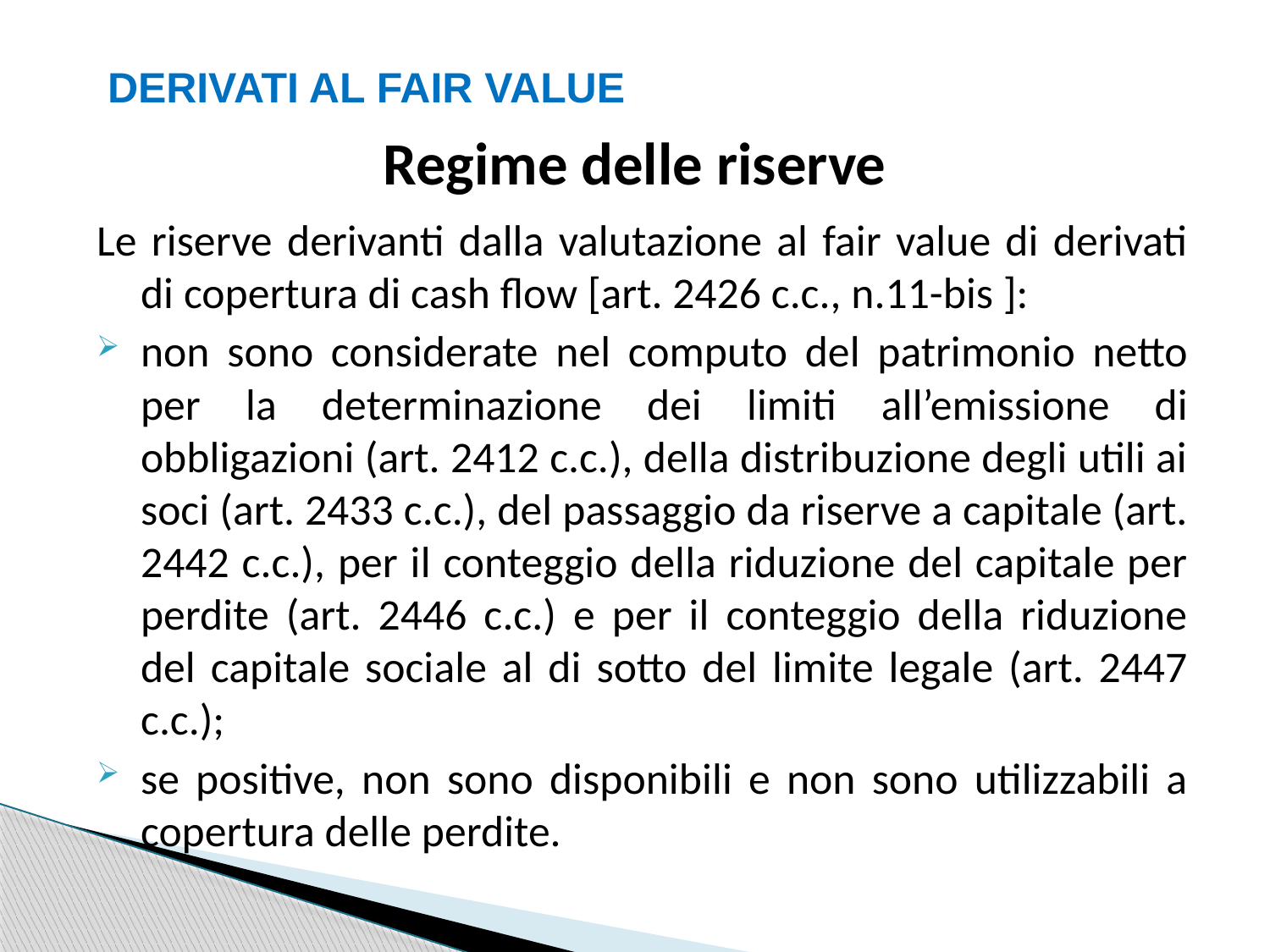

DERIVATI AL FAIR VALUE
Regime delle riserve
Le riserve derivanti dalla valutazione al fair value di derivati di copertura di cash flow [art. 2426 c.c., n.11-bis ]:
non sono considerate nel computo del patrimonio netto per la determinazione dei limiti all’emissione di obbligazioni (art. 2412 c.c.), della distribuzione degli utili ai soci (art. 2433 c.c.), del passaggio da riserve a capitale (art. 2442 c.c.), per il conteggio della riduzione del capitale per perdite (art. 2446 c.c.) e per il conteggio della riduzione del capitale sociale al di sotto del limite legale (art. 2447 c.c.);
se positive, non sono disponibili e non sono utilizzabili a copertura delle perdite.